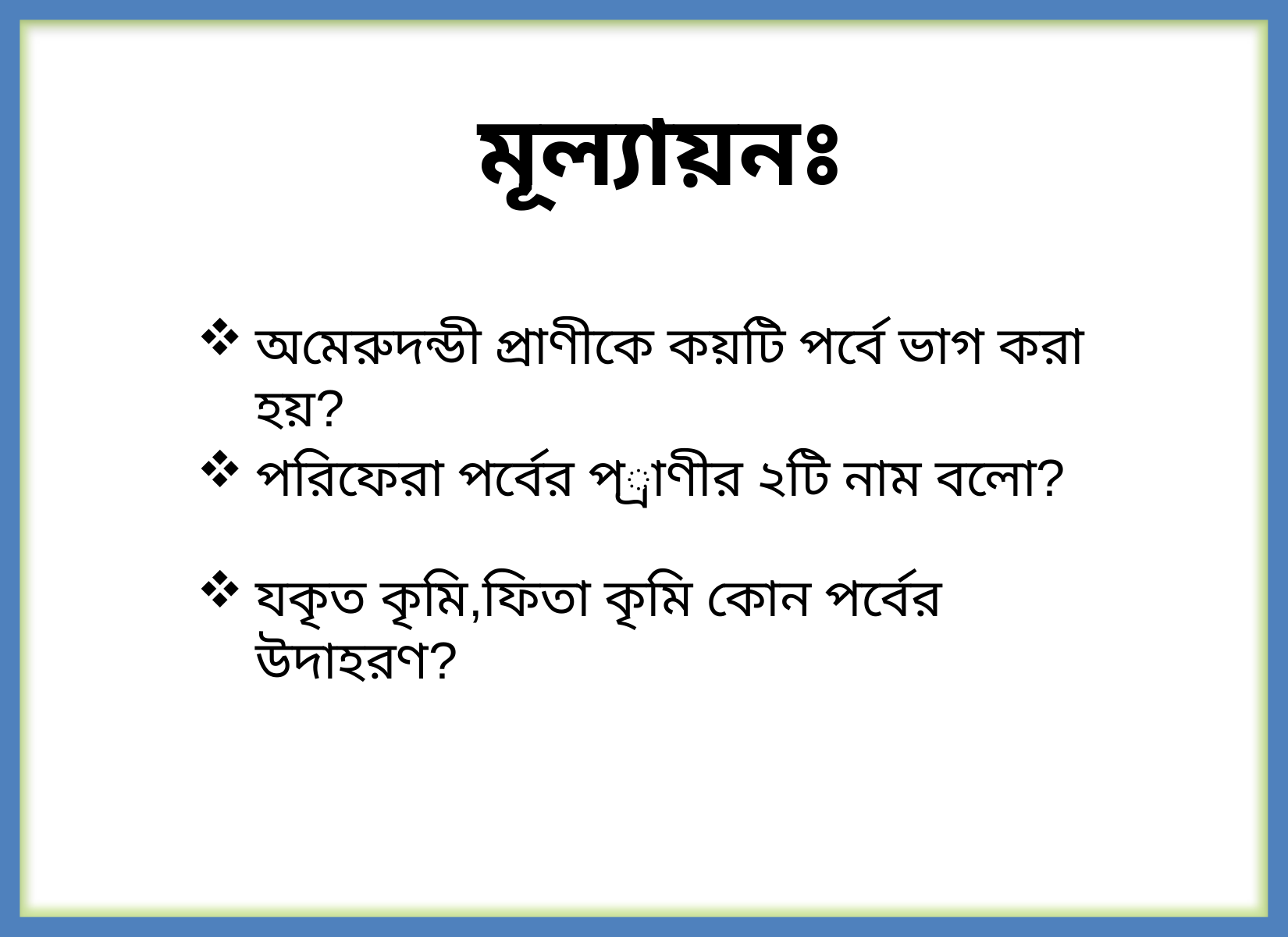

মূল্যায়নঃ
অমেরুদন্ডী প্রাণীকে কয়টি পর্বে ভাগ করা হয়?
পরিফেরা পর্বের প্রাণীর ২টি নাম বলো?
যকৃত কৃমি,ফিতা কৃমি কোন পর্বের উদাহরণ?